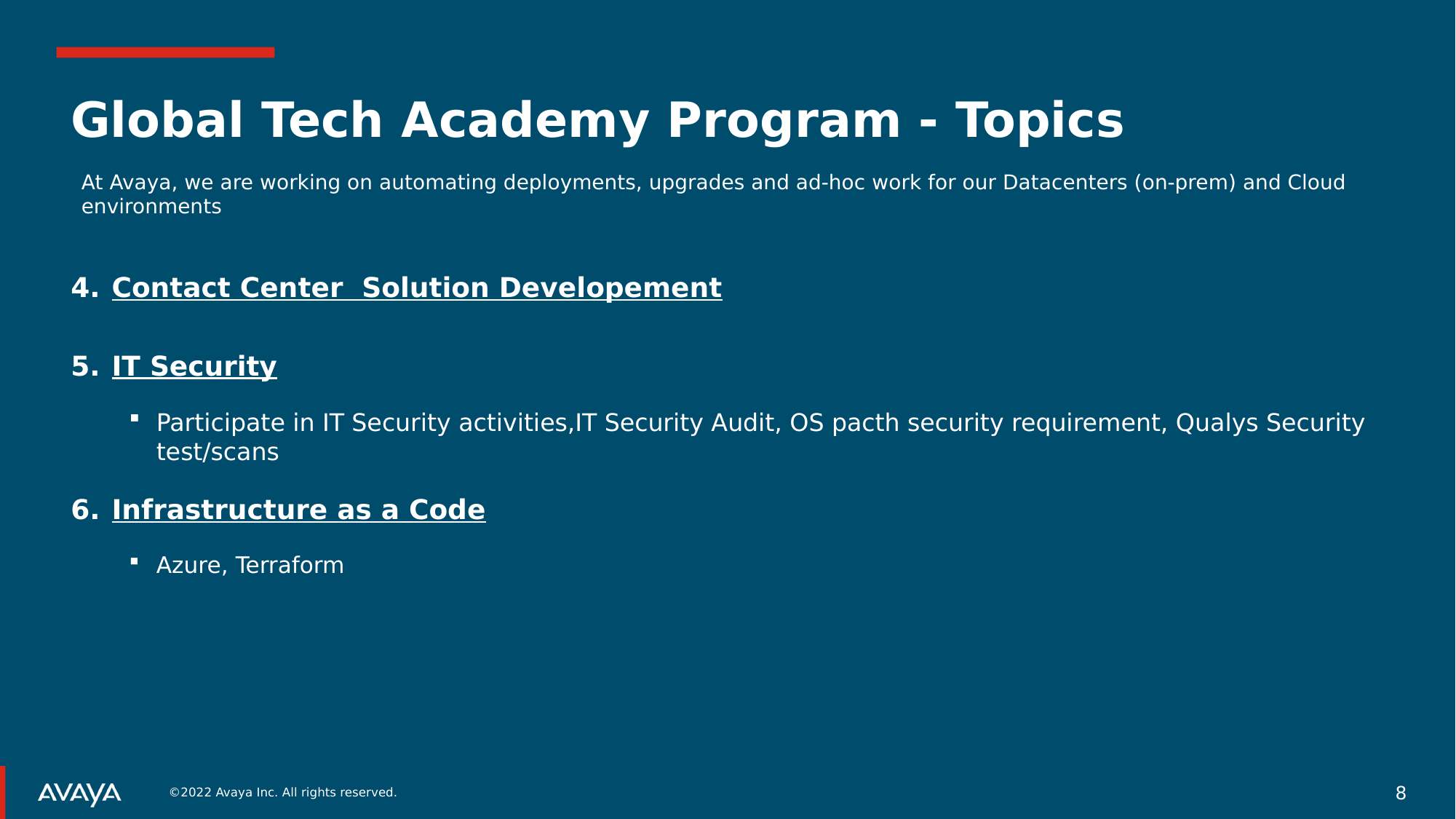

# Global Tech Academy Program - Topics
At Avaya, we are working on automating deployments, upgrades and ad-hoc work for our Datacenters (on-prem) and Cloud environments
Contact Center  Solution Developement
IT Security
Participate in IT Security activities,IT Security Audit, OS pacth security requirement, Qualys Security test/scans
Infrastructure as a Code
Azure, Terraform